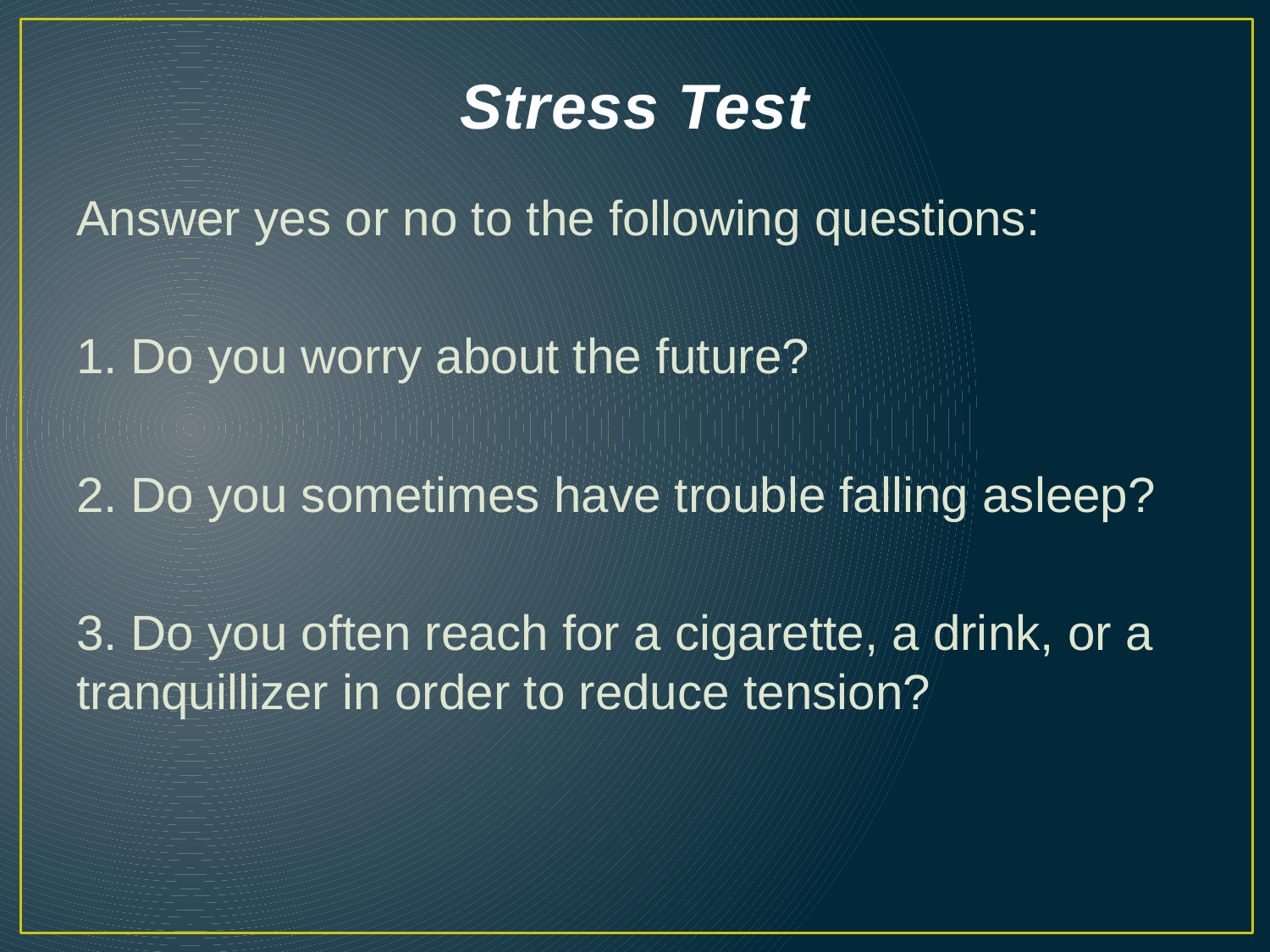

# Stress Test
Answer yes or no to the following questions:

1. Do you worry about the future?

2. Do you sometimes have trouble falling asleep?

3. Do you often reach for a cigarette, a drink, or a tranquillizer in order to reduce tension?